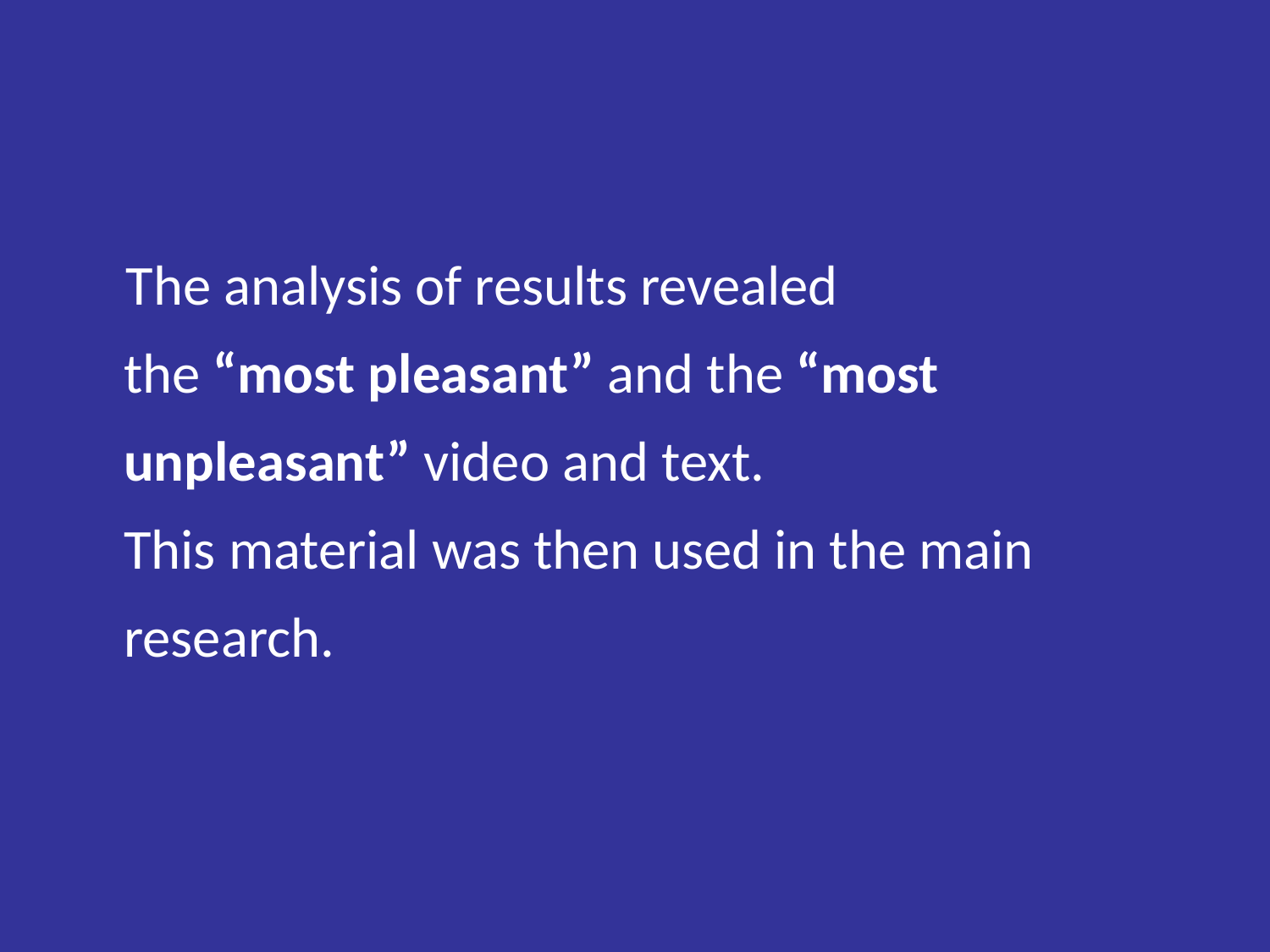

The analysis of results revealed
the “most pleasant” and the “most unpleasant” video and text.
This material was then used in the main research.